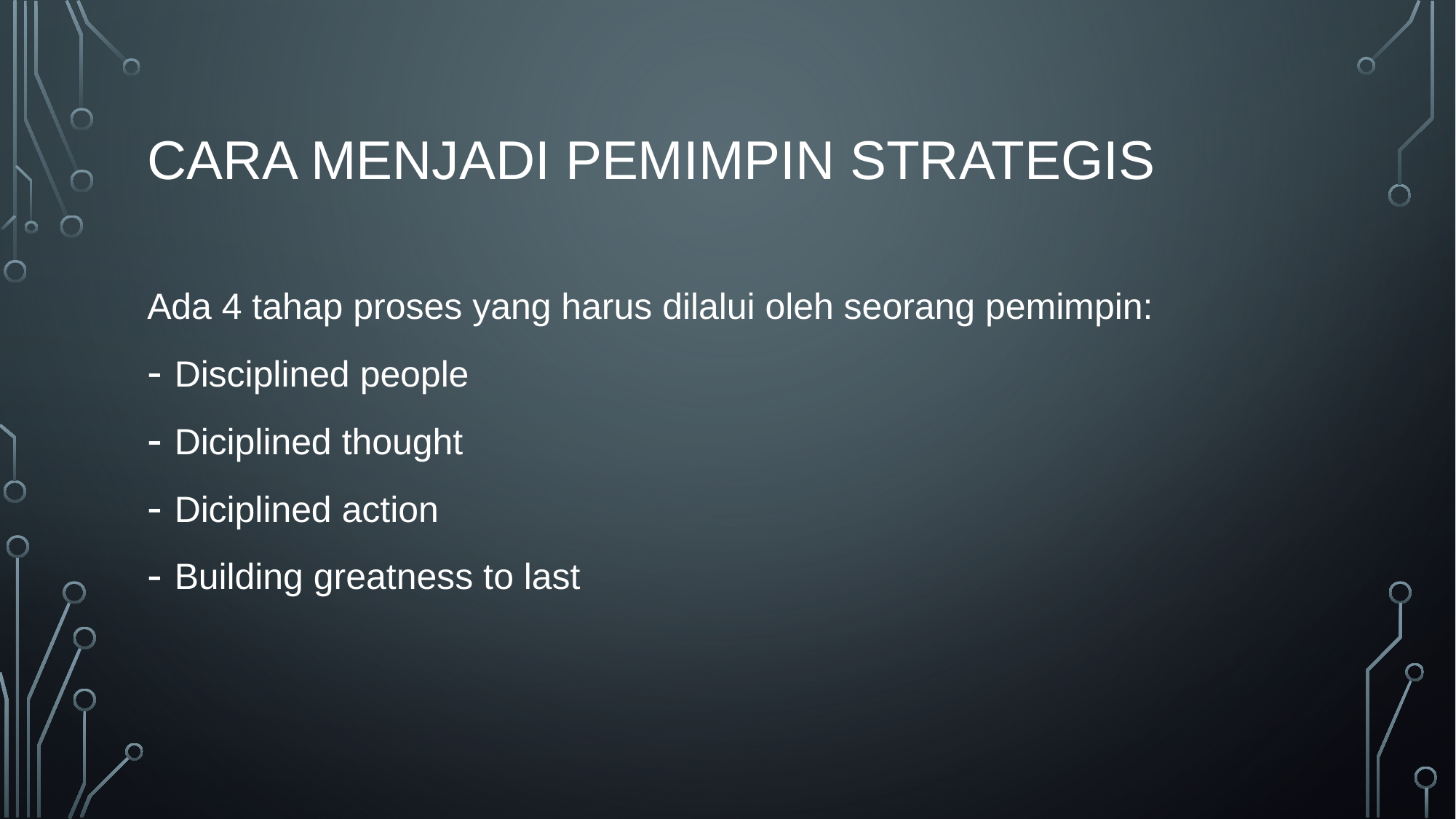

# CARA menjadi pemimpin strategis
Ada 4 tahap proses yang harus dilalui oleh seorang pemimpin:
Disciplined people
Diciplined thought
Diciplined action
Building greatness to last